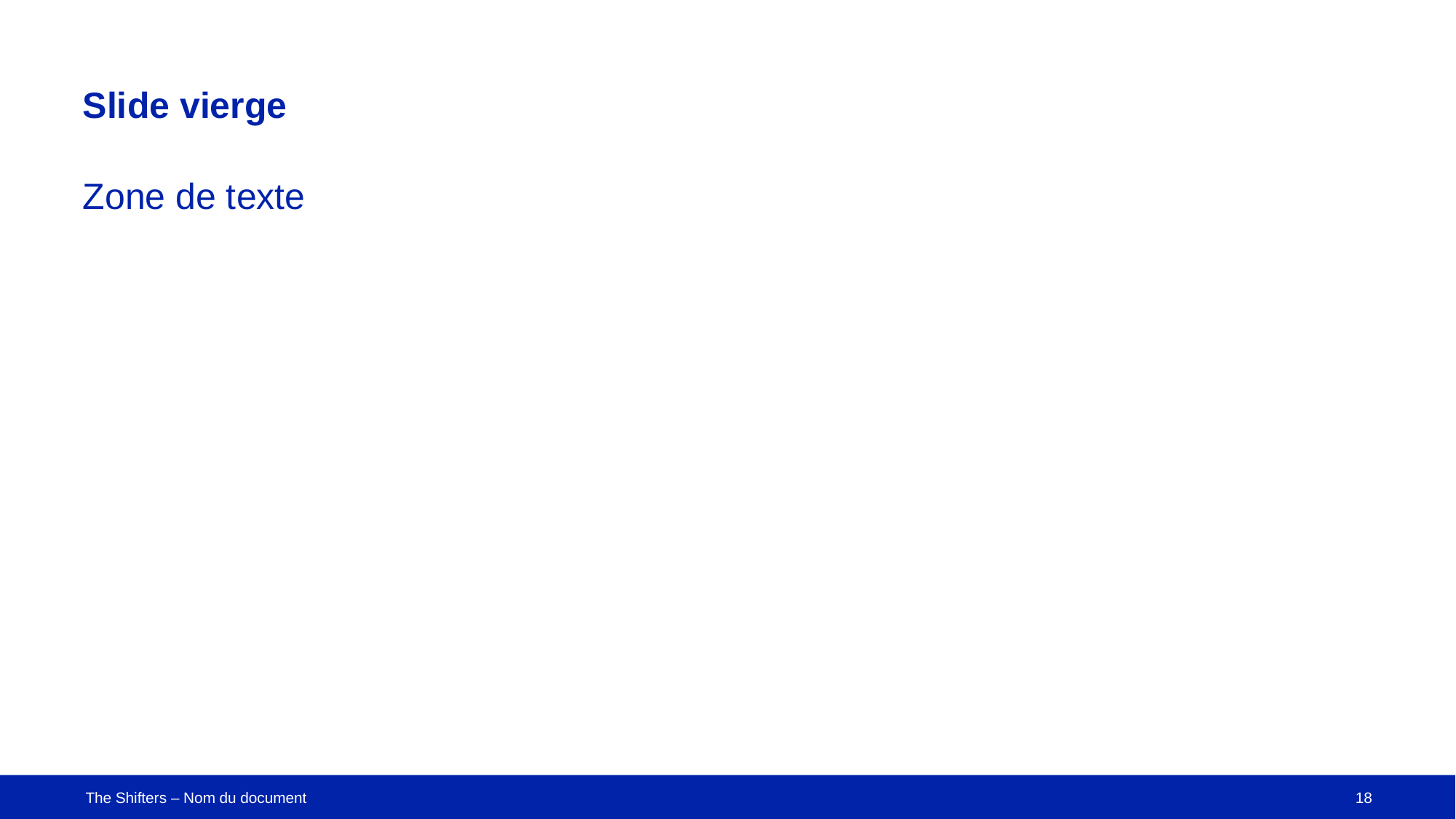

# Slide vierge
Zone de texte
The Shifters – Nom du document
18